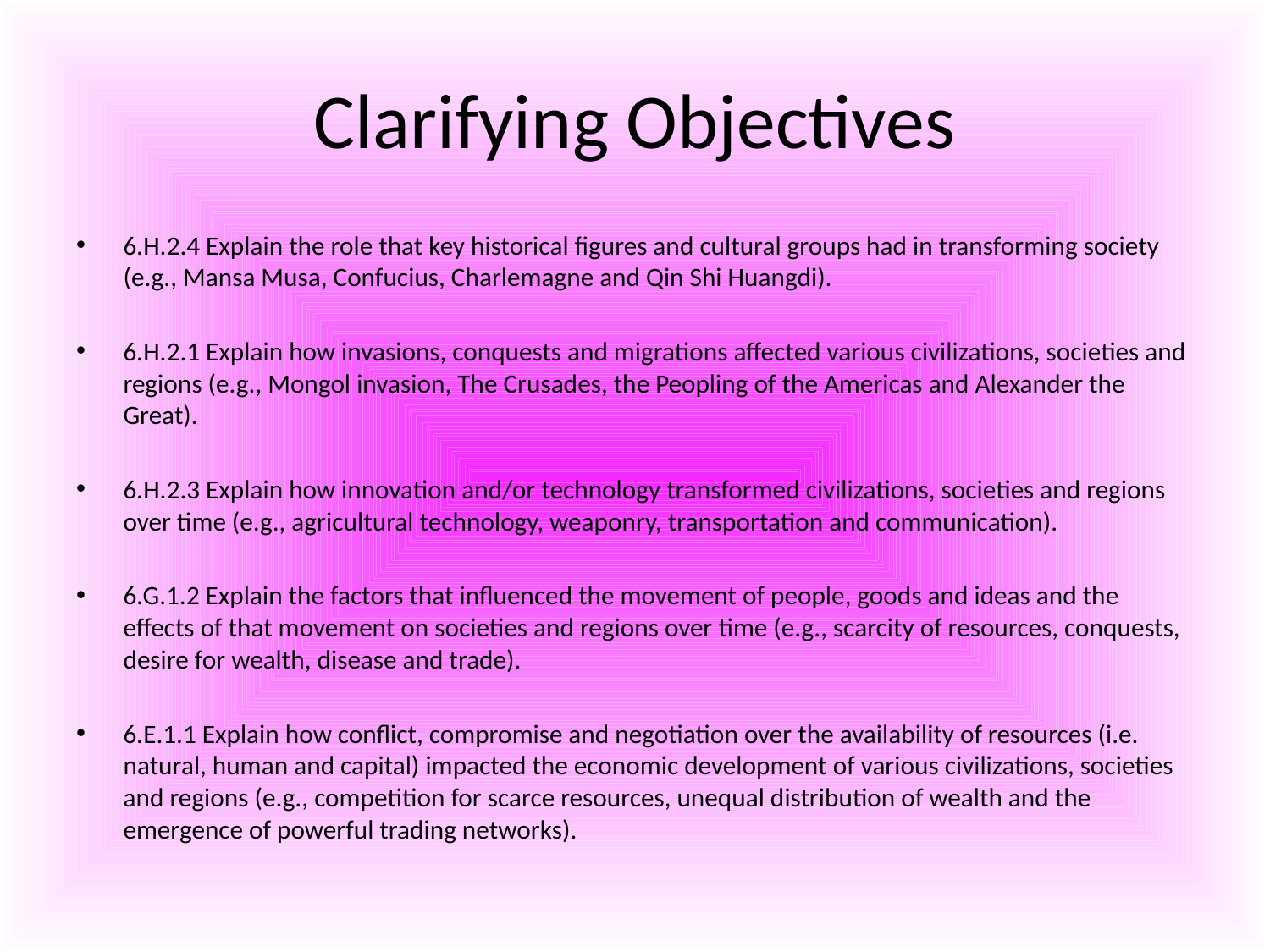

# Clarifying Objectives
6.H.2.4 Explain the role that key historical figures and cultural groups had in transforming society (e.g., Mansa Musa, Confucius, Charlemagne and Qin Shi Huangdi).

6.H.2.1 Explain how invasions, conquests and migrations affected various civilizations, societies and regions (e.g., Mongol invasion, The Crusades, the Peopling of the Americas and Alexander the Great).

6.H.2.3 Explain how innovation and/or technology transformed civilizations, societies and regions over time (e.g., agricultural technology, weaponry, transportation and communication).

6.G.1.2 Explain the factors that influenced the movement of people, goods and ideas and the effects of that movement on societies and regions over time (e.g., scarcity of resources, conquests, desire for wealth, disease and trade).

6.E.1.1 Explain how conflict, compromise and negotiation over the availability of resources (i.e. natural, human and capital) impacted the economic development of various civilizations, societies and regions (e.g., competition for scarce resources, unequal distribution of wealth and the emergence of powerful trading networks).